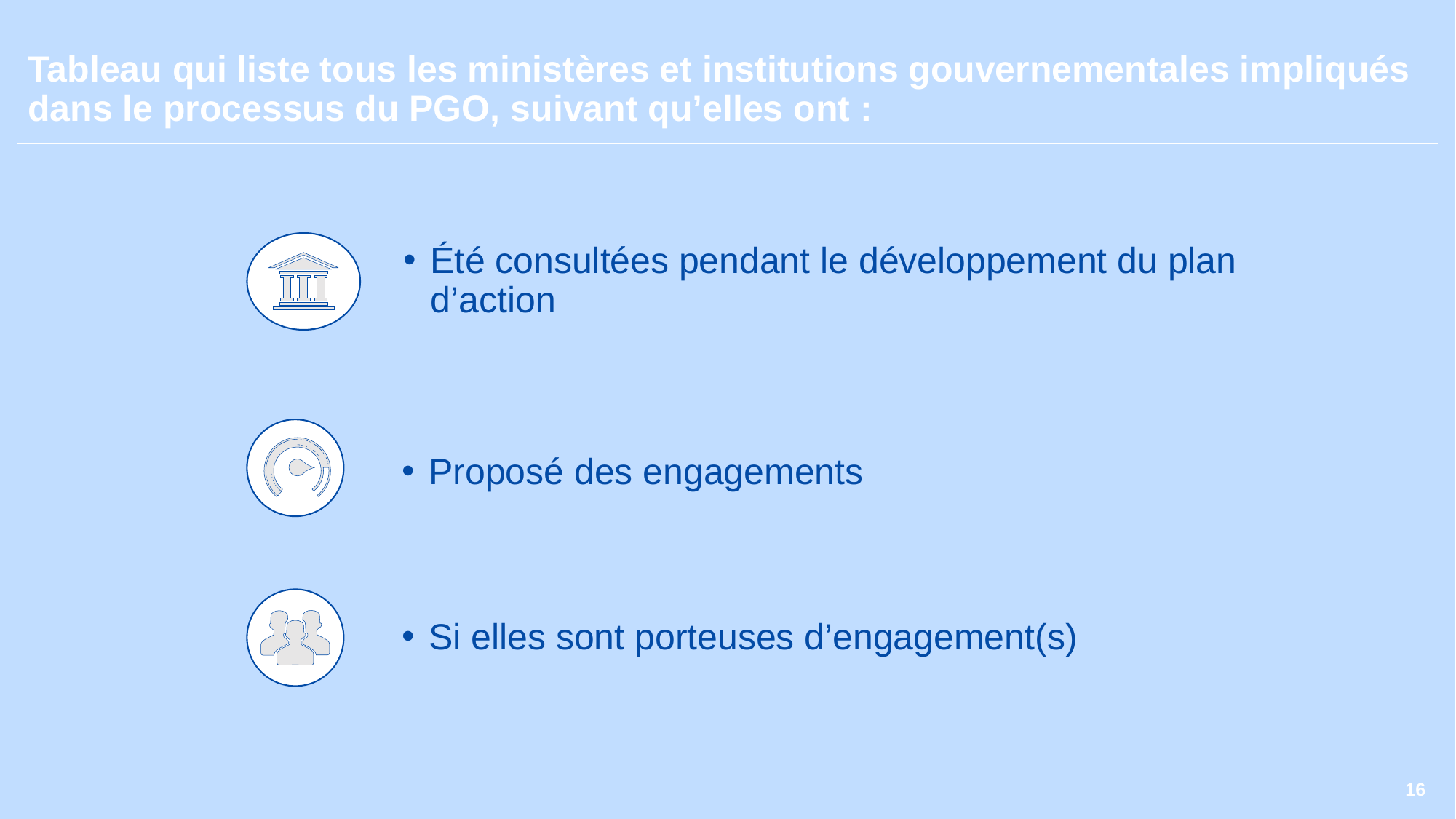

# Tableau qui liste tous les ministères et institutions gouvernementales impliqués dans le processus du PGO, suivant qu’elles ont :
Été consultées pendant le développement du plan d’action

Proposé des engagements

Si elles sont porteuses d’engagement(s)

16